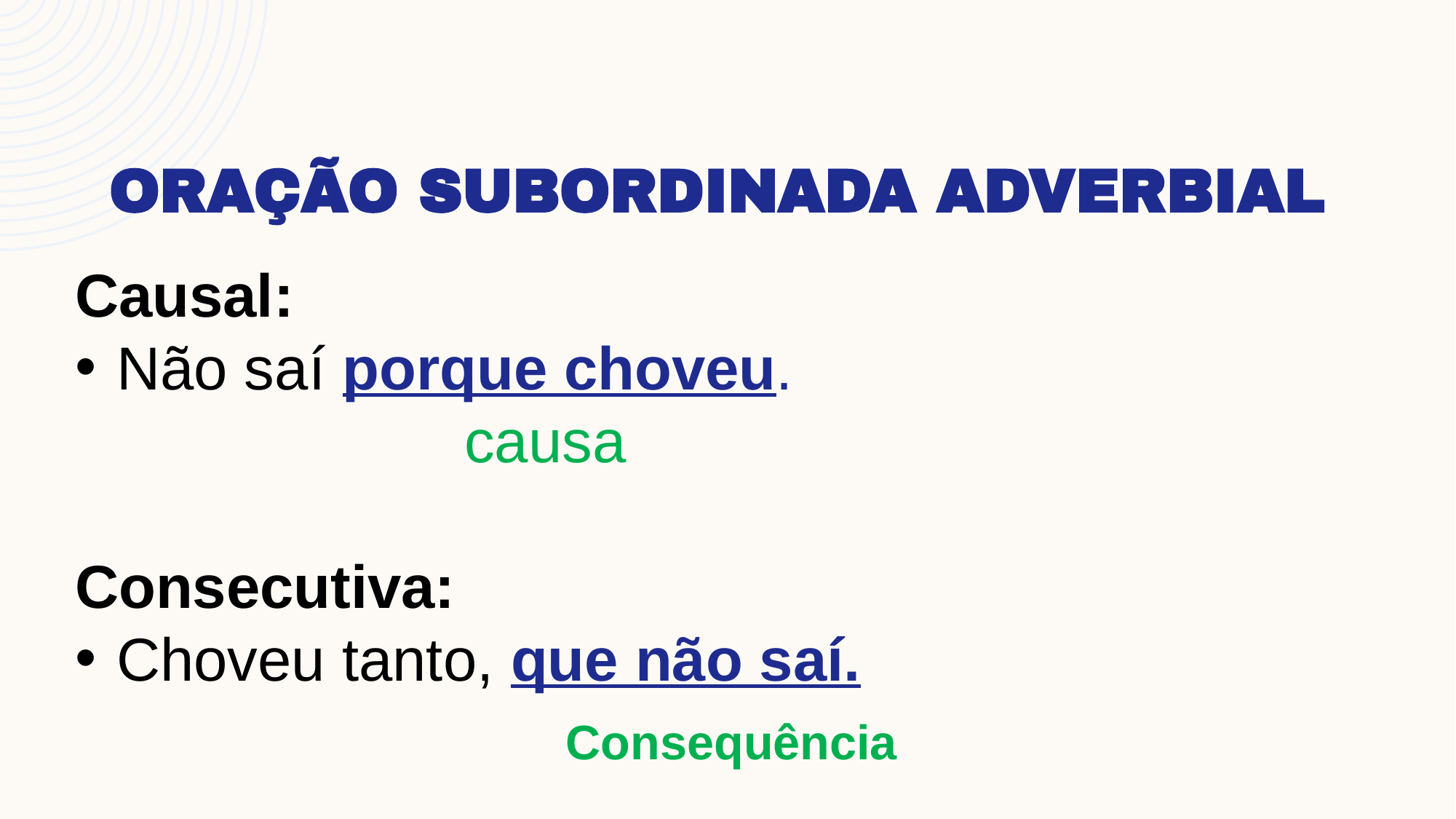

# Oração Subordinada Adverbial
Causal:
Não saí porque choveu.
                       causa

Consecutiva:
Choveu tanto, que não saí.
                             Consequência